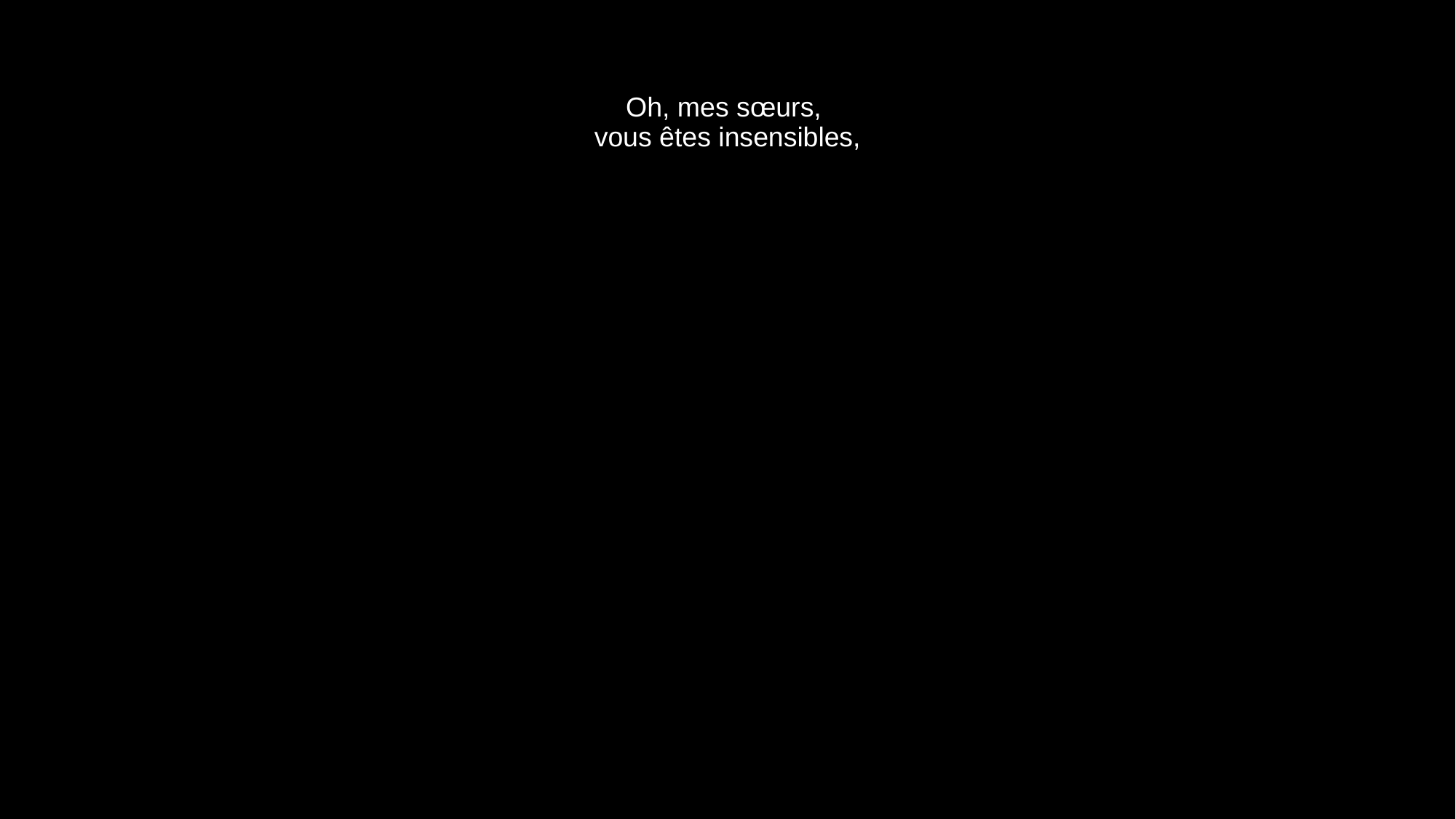

# Oh, mes sœurs, vous êtes insensibles,